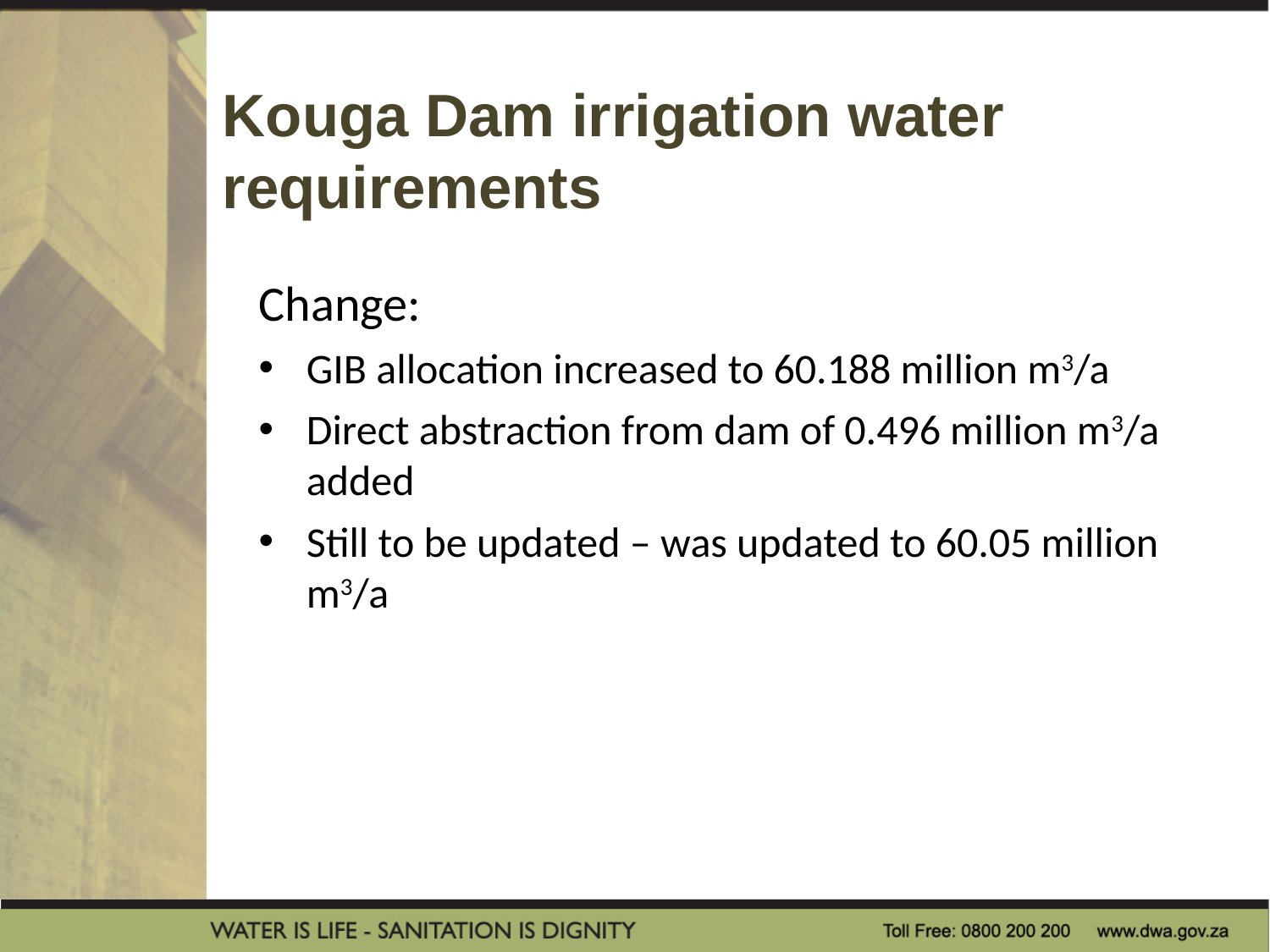

Kouga Dam irrigation water requirements
Change:
GIB allocation increased to 60.188 million m3/a
Direct abstraction from dam of 0.496 million m3/a added
Still to be updated – was updated to 60.05 million m3/a